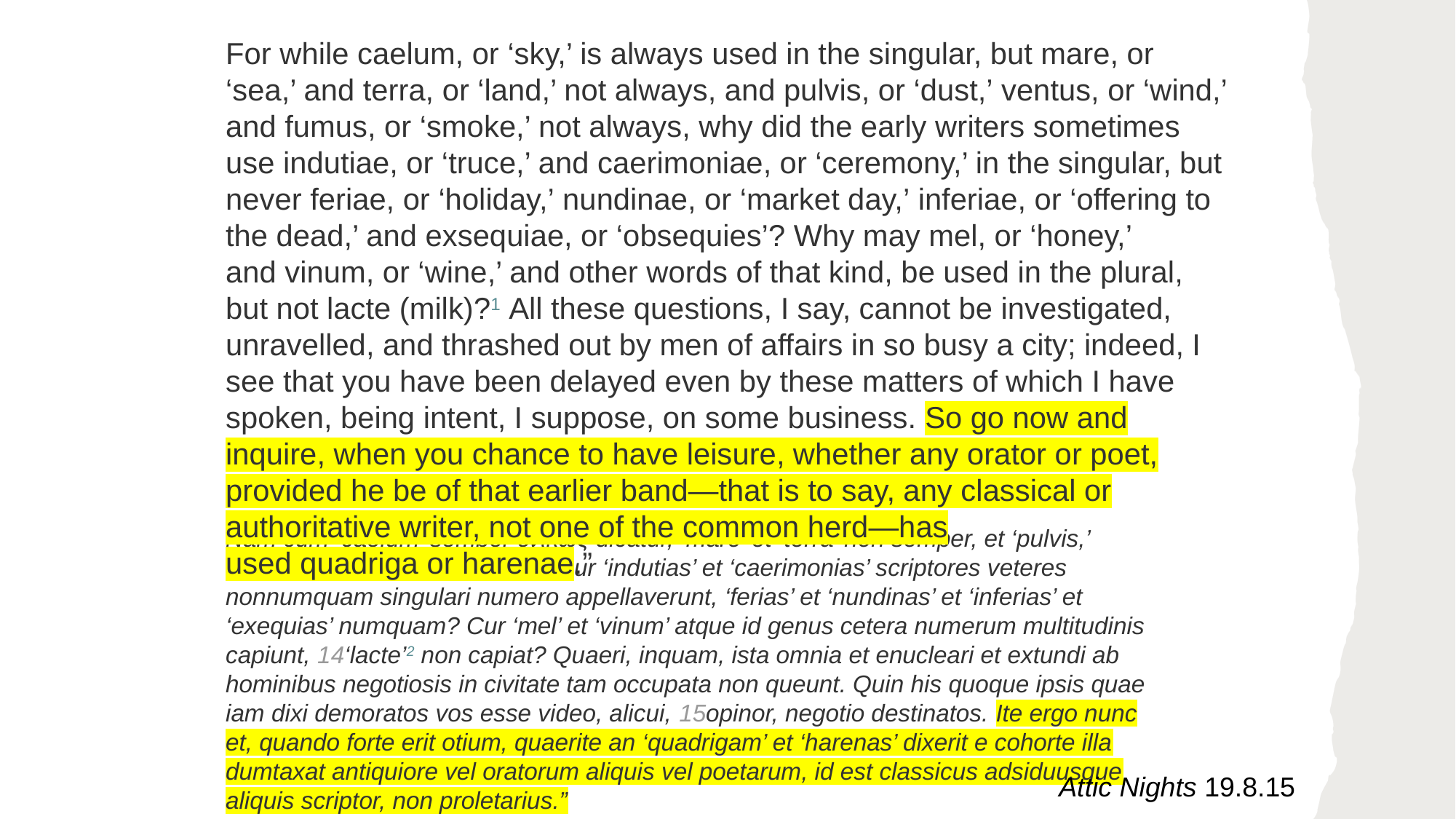

For while caelum, or ‘sky,’ is always used in the singular, but mare, or ‘sea,’ and terra, or ‘land,’ not always, and pulvis, or ‘dust,’ ventus, or ‘wind,’ and fumus, or ‘smoke,’ not always, why did the early writers sometimes use indutiae, or ‘truce,’ and caerimoniae, or ‘ceremony,’ in the singular, but never feriae, or ‘holiday,’ nundinae, or ‘market day,’ inferiae, or ‘offering to the dead,’ and exsequiae, or ‘obsequies’? Why may mel, or ‘honey,’ and vinum, or ‘wine,’ and other words of that kind, be used in the plural, but not lacte (milk)?1 All these questions, I say, cannot be investigated, unravelled, and thrashed out by men of affairs in so busy a city; indeed, I see that you have been delayed even by these matters of which I have spoken, being intent, I suppose, on some business. So go now and inquire, when you chance to have leisure, whether any orator or poet, provided he be of that earlier band—that is to say, any classical or authoritative writer, not one of the common herd—has used quadriga or harenae.”
Nam cum ‘caelum’ semper ἑνικῶς dicatur, ‘mare’ et ‘terra’ non semper, et ‘pulvis,’ ‘ventus’ et ‘fumus’ non semper, cur ‘indutias’ et ‘caerimonias’ scriptores veteres nonnumquam singulari numero appellaverunt, ‘ferias’ et ‘nundinas’ et ‘inferias’ et ‘exequias’ numquam? Cur ‘mel’ et ‘vinum’ atque id genus cetera numerum multitudinis capiunt, 14‘lacte’2 non capiat? Quaeri, inquam, ista omnia et enucleari et extundi ab hominibus negotiosis in civitate tam occupata non queunt. Quin his quoque ipsis quae iam dixi demoratos vos esse video, alicui, 15opinor, negotio destinatos. Ite ergo nunc et, quando forte erit otium, quaerite an ‘quadrigam’ et ‘harenas’ dixerit e cohorte illa dumtaxat antiquiore vel oratorum aliquis vel poetarum, id est classicus adsiduusque aliquis scriptor, non proletarius.”
Attic Nights 19.8.15